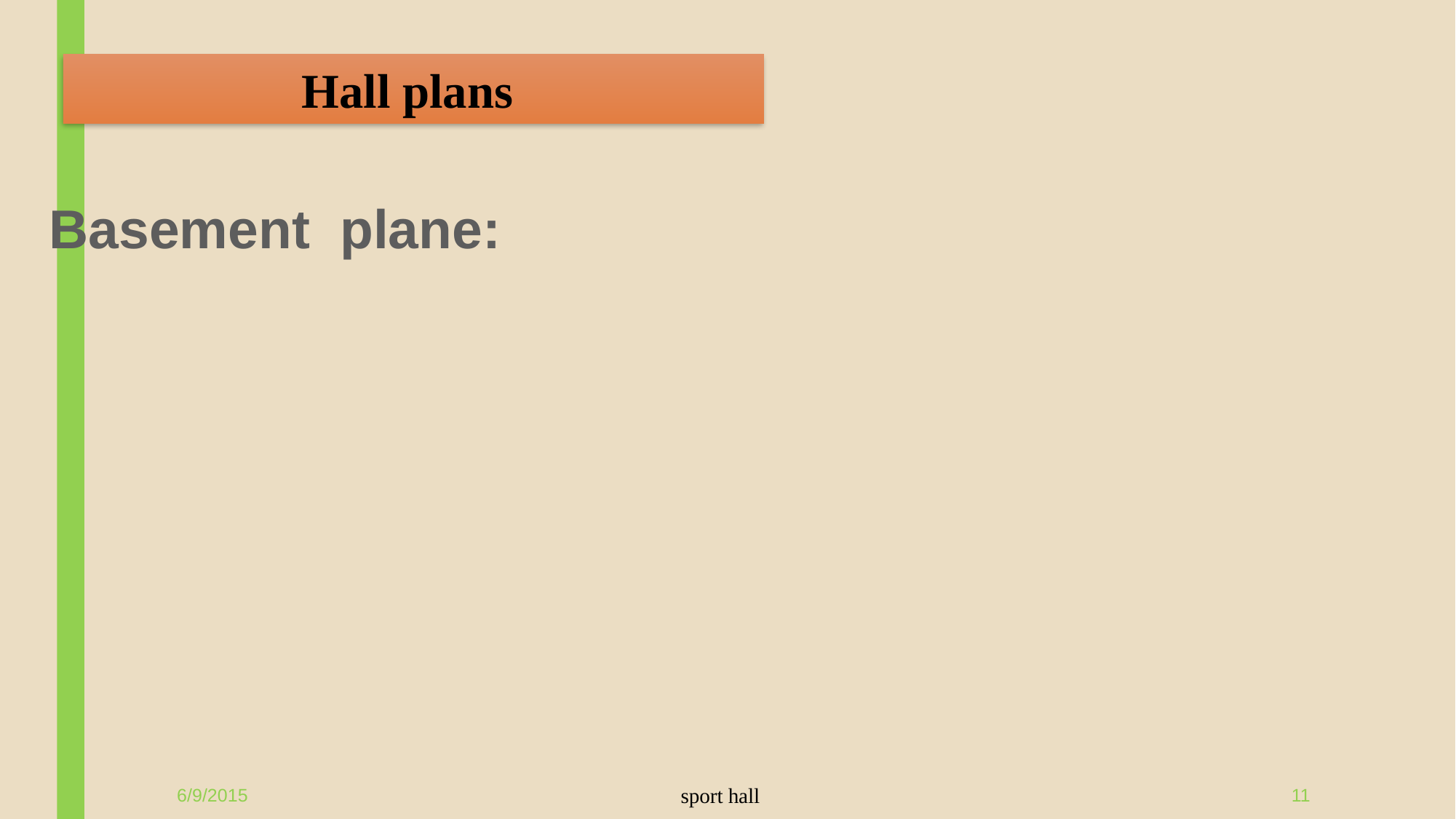

Hall plans
Basement  plane:
6/9/2015
sport hall
11